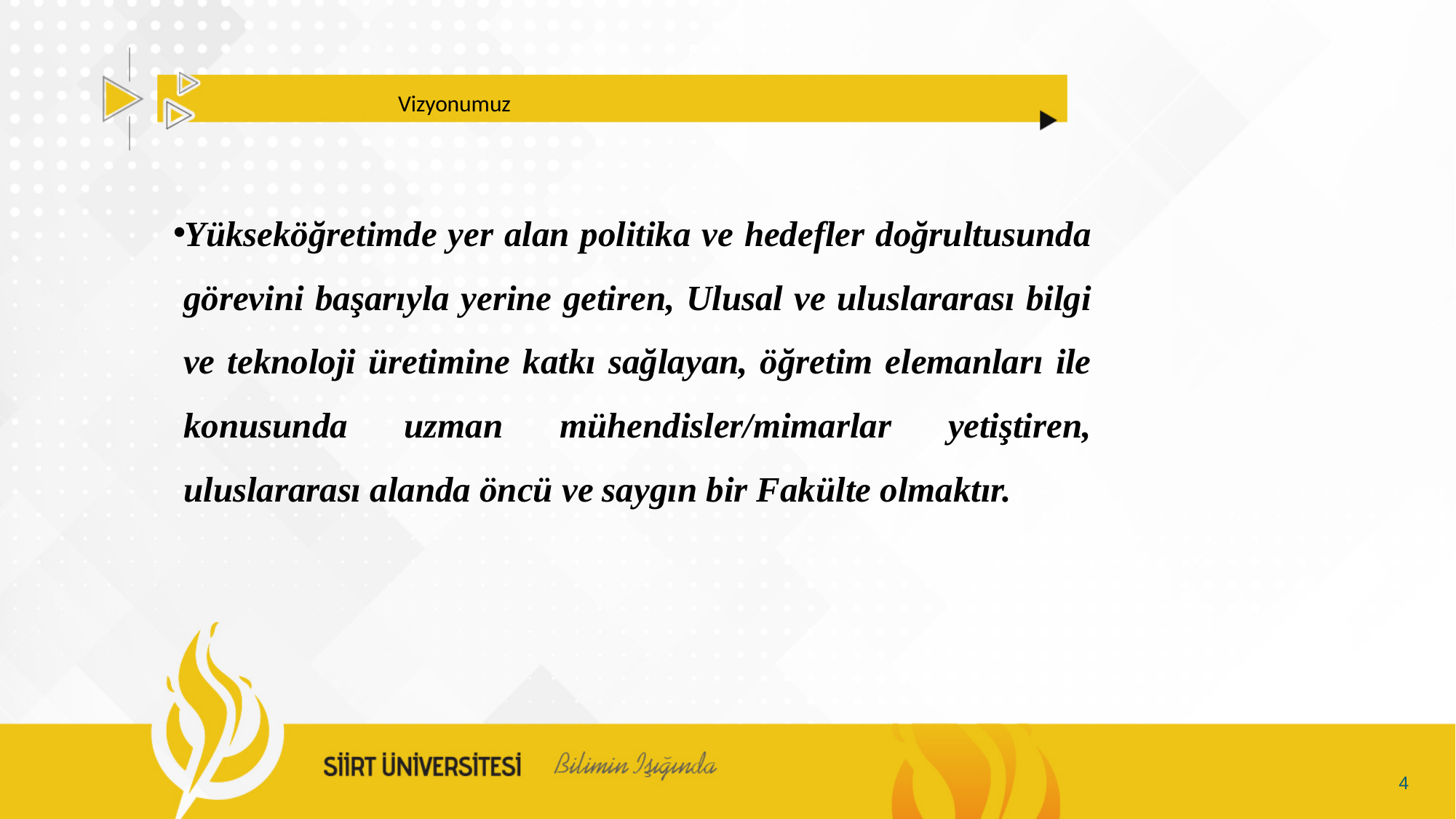

# Vizyonumuz
Yükseköğretimde yer alan politika ve hedefler doğrultusunda görevini başarıyla yerine getiren, Ulusal ve uluslararası bilgi ve teknoloji üretimine katkı sağlayan, öğretim elemanları ile konusunda uzman mühendisler/mimarlar yetiştiren, uluslararası alanda öncü ve saygın bir Fakülte olmaktır.

4